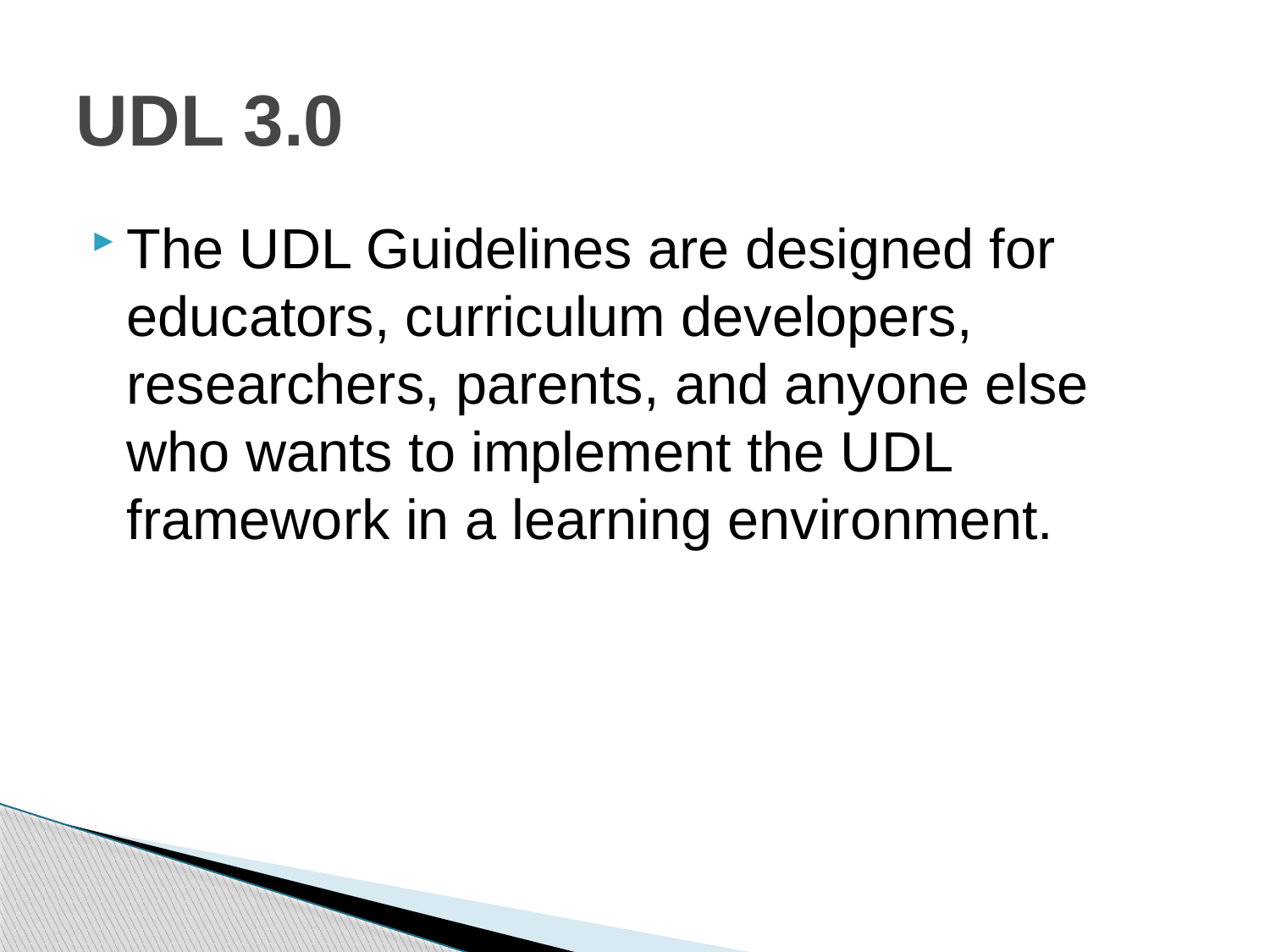

# UDL 3.0
The UDL Guidelines are designed for educators, curriculum developers, researchers, parents, and anyone else who wants to implement the UDL framework in a learning environment.